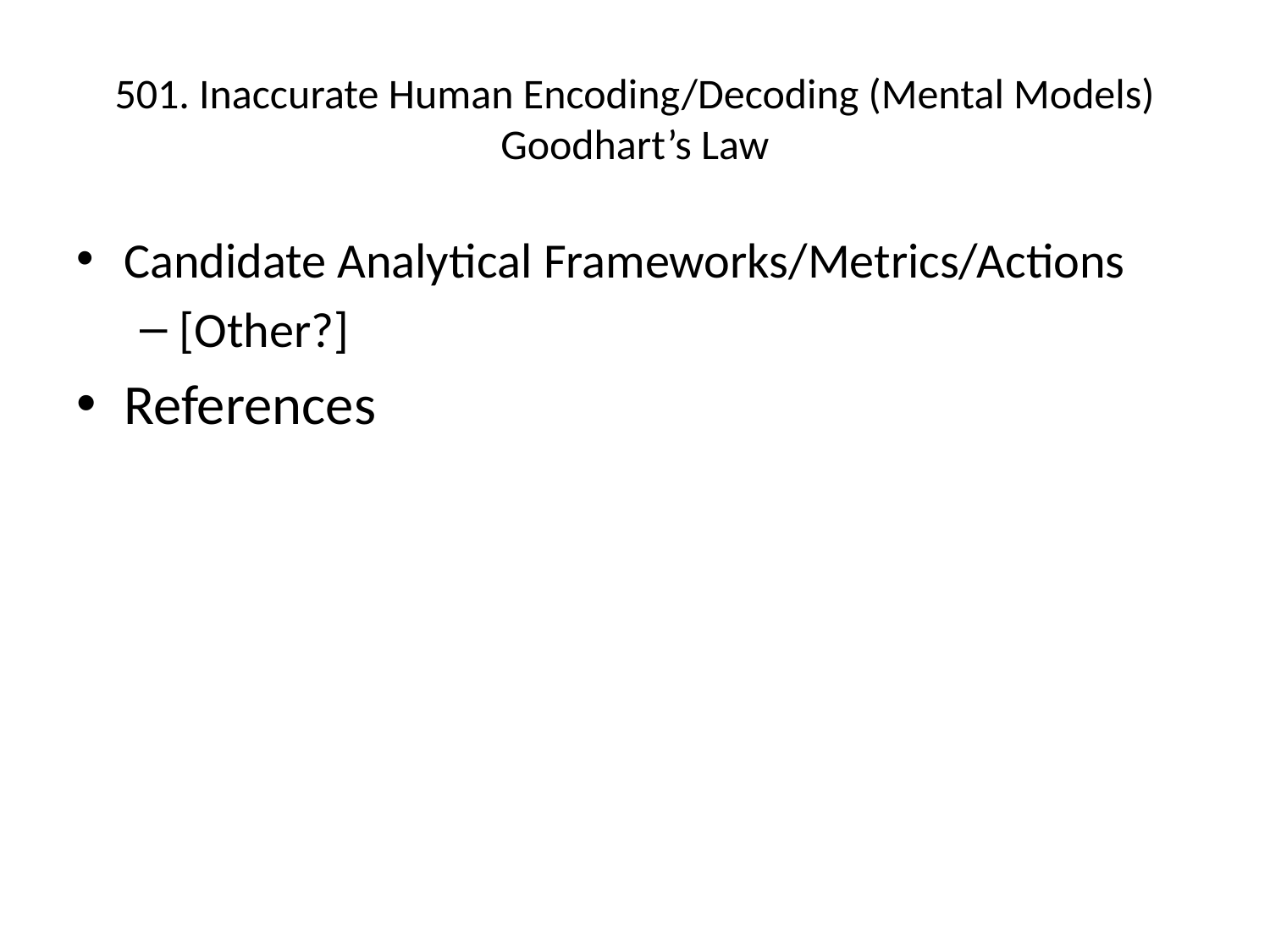

# 501. Inaccurate Human Encoding/Decoding (Mental Models) Goodhart’s Law
Candidate Analytical Frameworks/Metrics/Actions
[Other?]
References